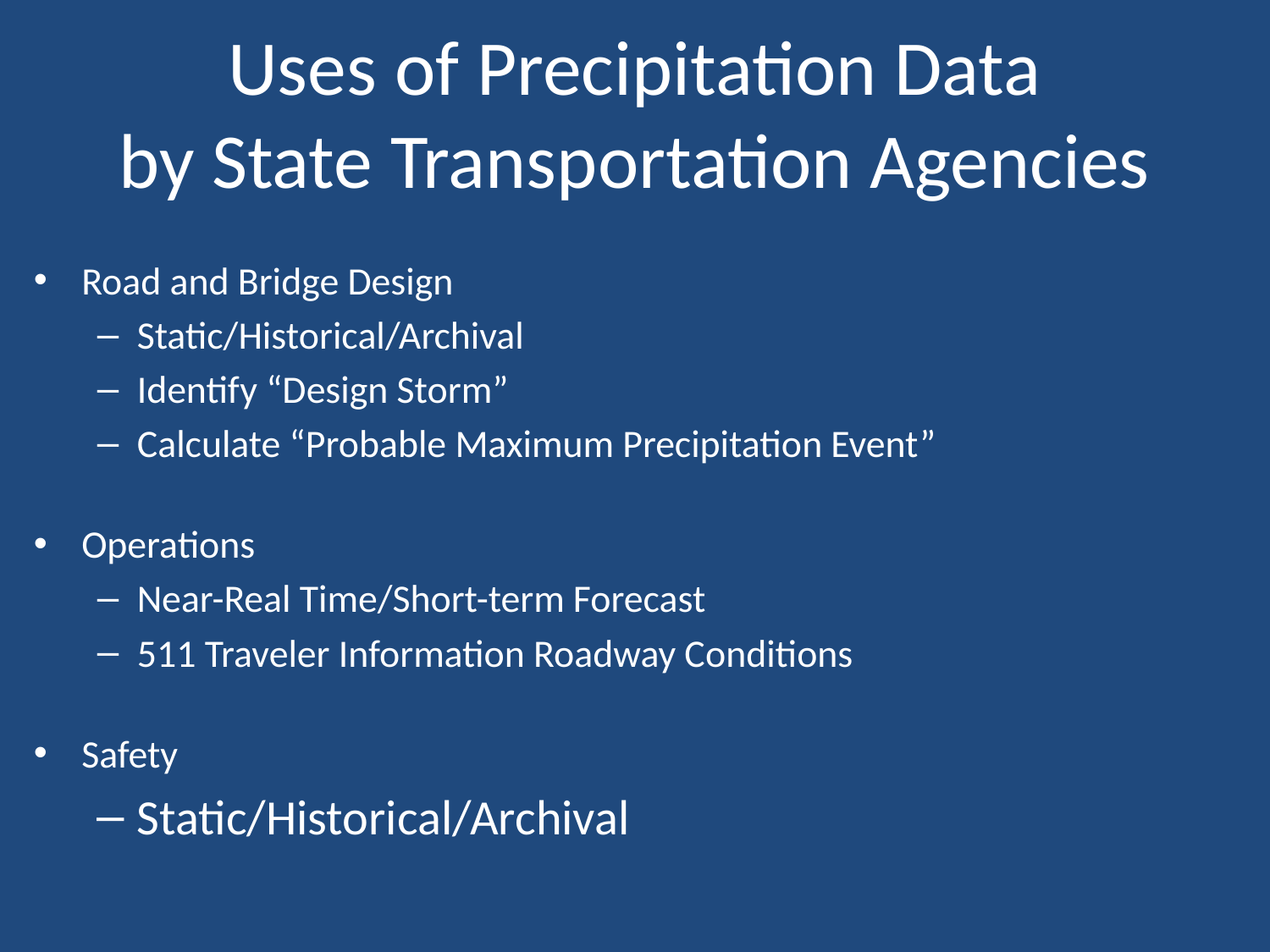

# Uses of Precipitation Data by State Transportation Agencies
Road and Bridge Design
Static/Historical/Archival
Identify “Design Storm”
Calculate “Probable Maximum Precipitation Event”
Operations
Near-Real Time/Short-term Forecast
511 Traveler Information Roadway Conditions
Safety
Static/Historical/Archival